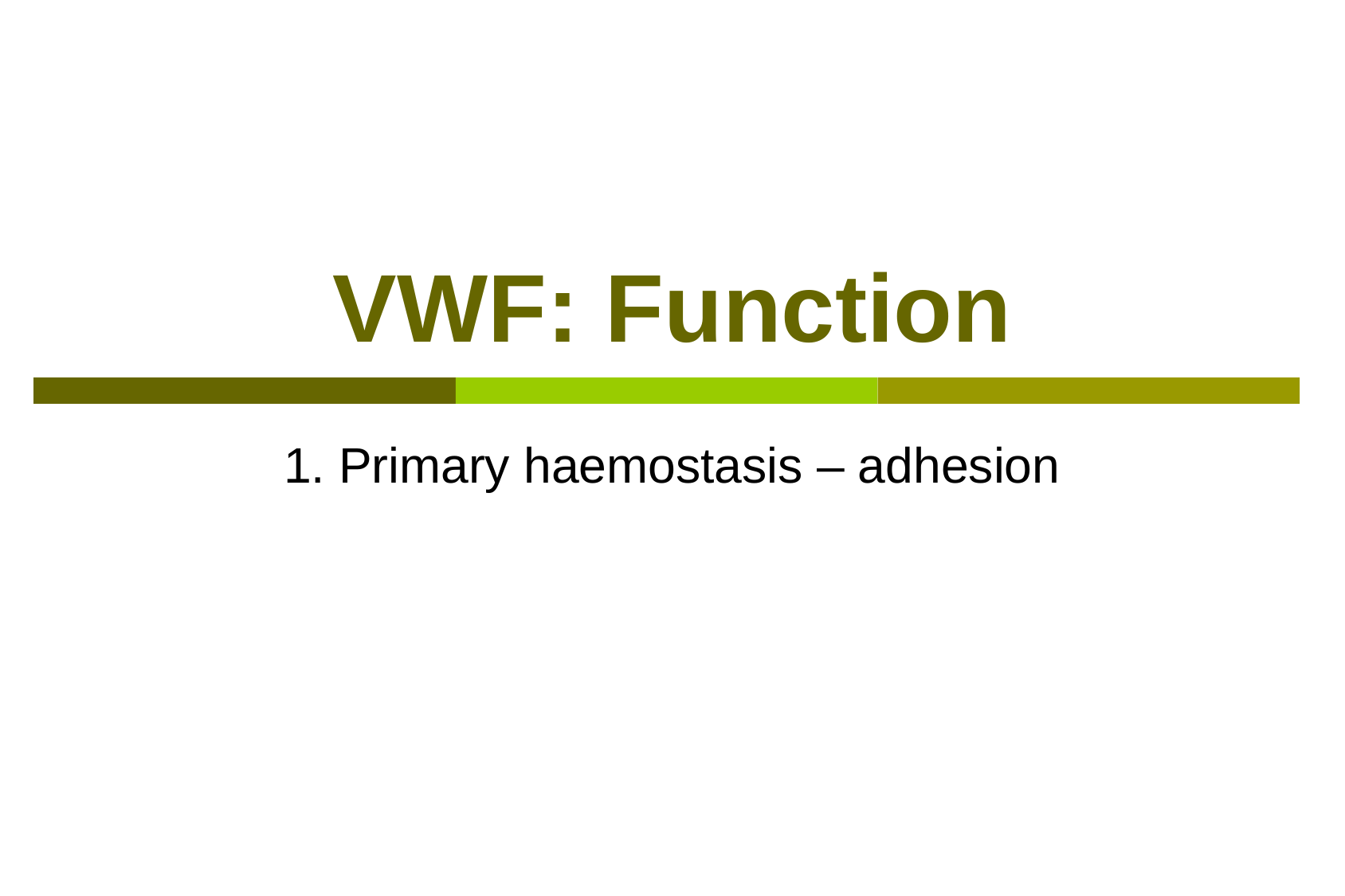

# VWF: Function
1. Primary haemostasis – adhesion